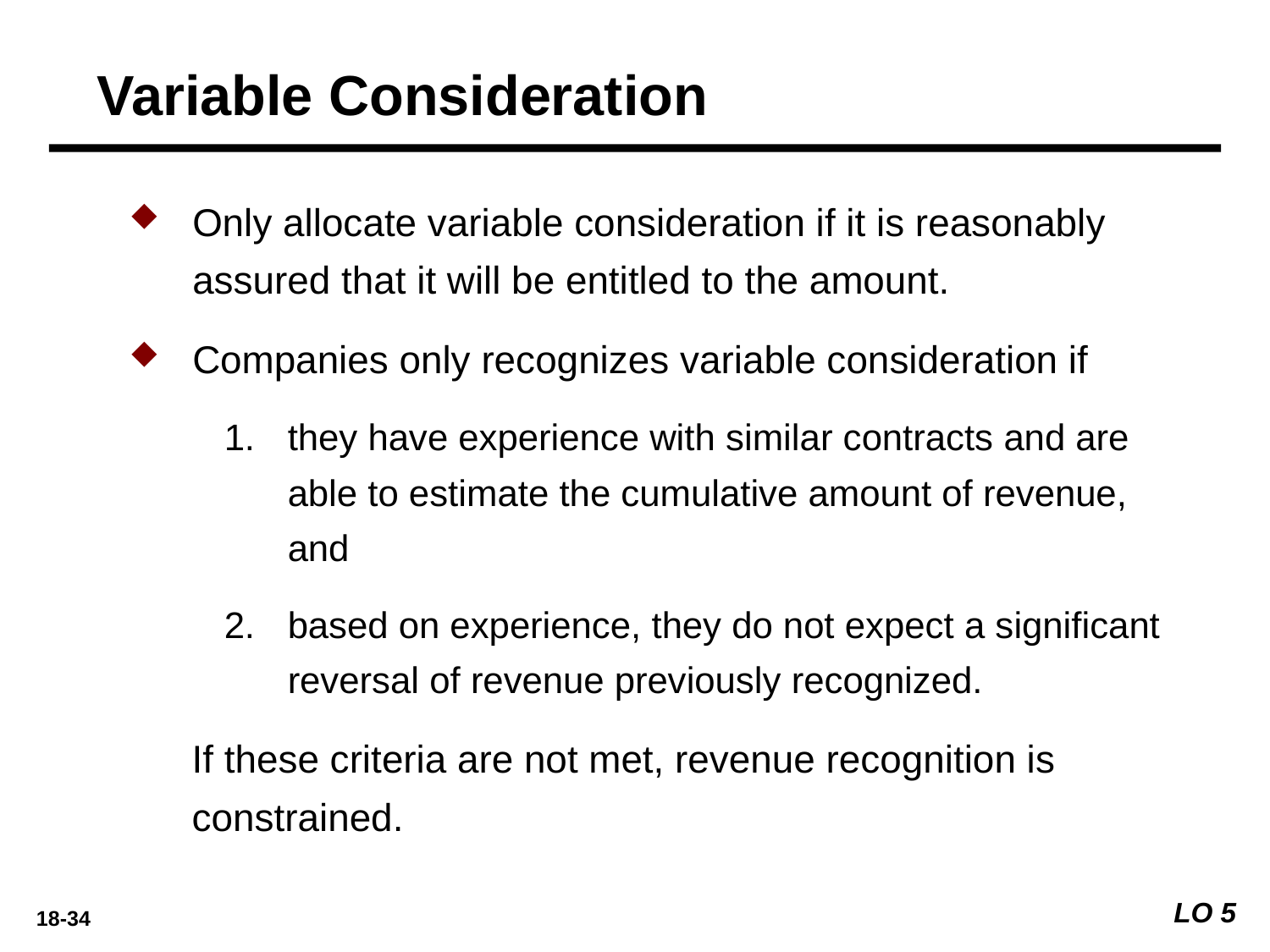

Variable Consideration

Only allocate variable consideration if it is reasonably assured that it will be entitled to the amount.
Companies only recognizes variable consideration if
they have experience with similar contracts and are able to estimate the cumulative amount of revenue, and
based on experience, they do not expect a significant reversal of revenue previously recognized.
If these criteria are not met, revenue recognition is constrained.
LO 5